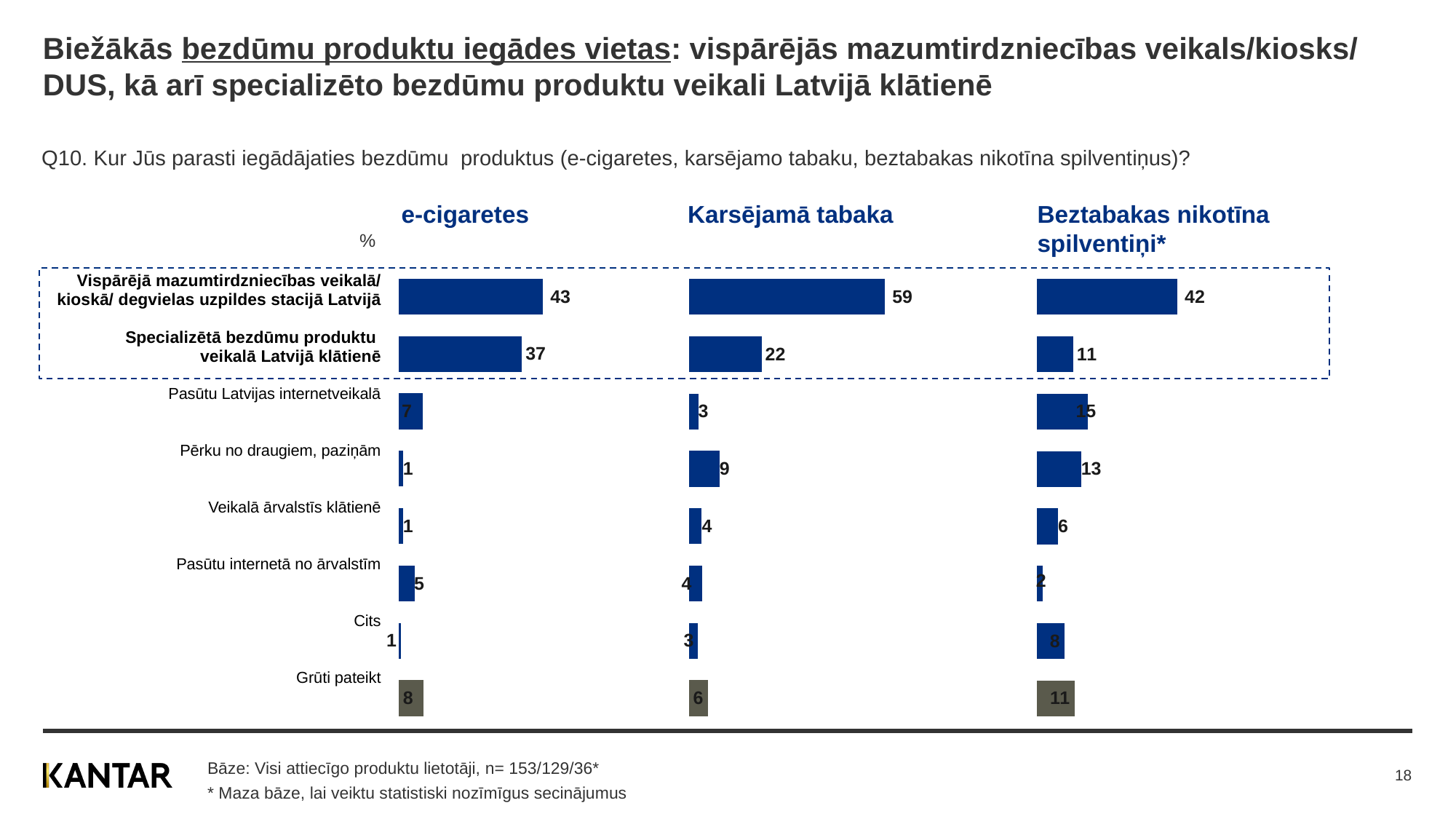

# Biežākās bezdūmu produktu iegādes vietas: vispārējās mazumtirdzniecības veikals/kiosks/ DUS, kā arī specializēto bezdūmu produktu veikali Latvijā klātienē

### Chart

| Category | Visi lietotāji |
|---|---|
| Vispārējā mazumtirdzniecības veikalā/kioskā/degvielas uzpildes stacijā Latvijā | 43.22228644448842 |
| Specializētā bezdūmu produktu veikalā Latvijā klātienē | 36.99688444299047 |
| Pasūtu Latvijas internetveikalā | 7.199691179496876 |
| Pērku no draugiem, paziņām | 1.295215518635578 |
| Veikalā ārvalstīs klātienē | 1.3006896564183508 |
| Pasūtu internetā no ārvalstīm | 4.827473158117514 |
| Cits | 0.6996932979197588 |
| Grūti pateikt | 7.552681493906407 |

### Chart

| Category | Visi lietotāji |
|---|---|
| Vispārējā mazumtirdzniecības veikalā/kioskā/degvielas uzpildes stacijā Latvijā | 58.607908684424935 |
| Specializētā bezdūmu produktu veikalā Latvijā klātienē | 21.68789477586991 |
| Pasūtu Latvijas internetveikalā | 2.841129887554534 |
| Pērku no draugiem, paziņām | 9.035111446074563 |
| Veikalā ārvalstīs klātienē | 3.7517692291417637 |
| Pasūtu internetā no ārvalstīm | 3.938256700031649 |
| Cits | 2.663038748683502 |
| Grūti pateikt | 5.552516416838314 |

### Chart

| Category | Visi lietotāji |
|---|---|
| Vispārējā mazumtirdzniecības veikalā/kioskā/degvielas uzpildes stacijā Latvijā | 42.13195712494297 |
| Specializētā bezdūmu produktu veikalā Latvijā klātienē | 10.968931812789275 |
| Pasūtu Latvijas internetveikalā | 15.265186183326248 |
| Pērku no draugiem, paziņām | 13.297891192724858 |
| Veikalā ārvalstīs klātienē | 6.409310368862703 |
| Pasūtu internetā no ārvalstīm | 1.835602114254911 |
| Cits | 8.351425189421862 |
| Grūti pateikt | 11.440185970617065 |
Q10. Kur Jūs parasti iegādājaties bezdūmu  produktus (e-cigaretes, karsējamo tabaku, beztabakas nikotīna spilventiņus)?
e-cigaretes
Karsējamā tabaka
Beztabakas nikotīna spilventiņi*
%

| Vispārējā mazumtirdzniecības veikalā/ kioskā/ degvielas uzpildes stacijā Latvijā |
| --- |
| Specializētā bezdūmu produktu veikalā Latvijā klātienē |
| Pasūtu Latvijas internetveikalā |
| Pērku no draugiem, paziņām |
| Veikalā ārvalstīs klātienē |
| Pasūtu internetā no ārvalstīm |
| Cits |
| Grūti pateikt |
Bāze: Visi attiecīgo produktu lietotāji, n= 153/129/36*
18
* Maza bāze, lai veiktu statistiski nozīmīgus secinājumus